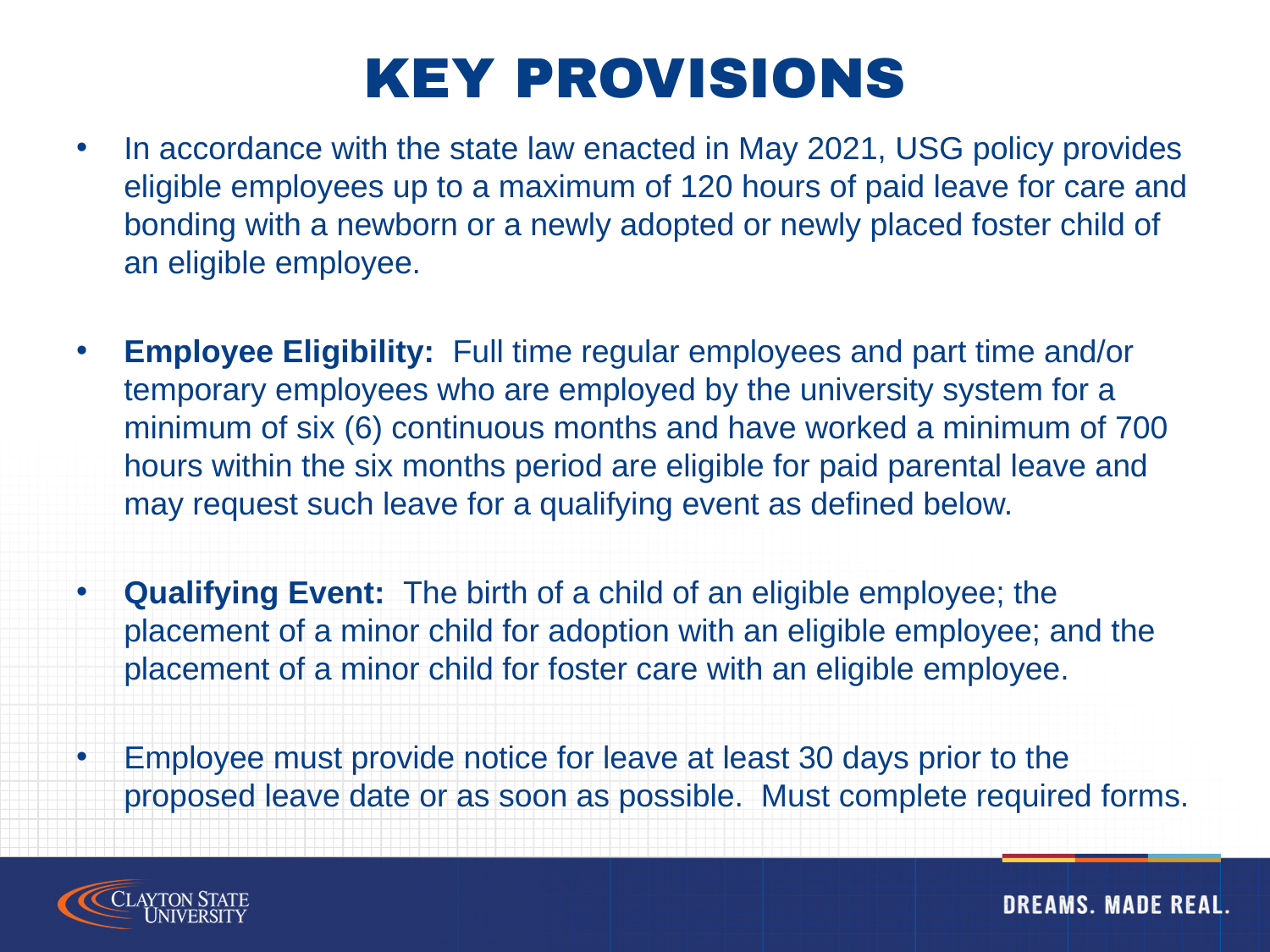

# Key Provisions
In accordance with the state law enacted in May 2021, USG policy provides eligible employees up to a maximum of 120 hours of paid leave for care and bonding with a newborn or a newly adopted or newly placed foster child of an eligible employee.

Employee Eligibility:  Full time regular employees and part time and/or temporary employees who are employed by the university system for a minimum of six (6) continuous months and have worked a minimum of 700 hours within the six months period are eligible for paid parental leave and may request such leave for a qualifying event as defined below.

Qualifying Event:  The birth of a child of an eligible employee; the placement of a minor child for adoption with an eligible employee; and the placement of a minor child for foster care with an eligible employee.

Employee must provide notice for leave at least 30 days prior to the proposed leave date or as soon as possible.  Must complete required forms.